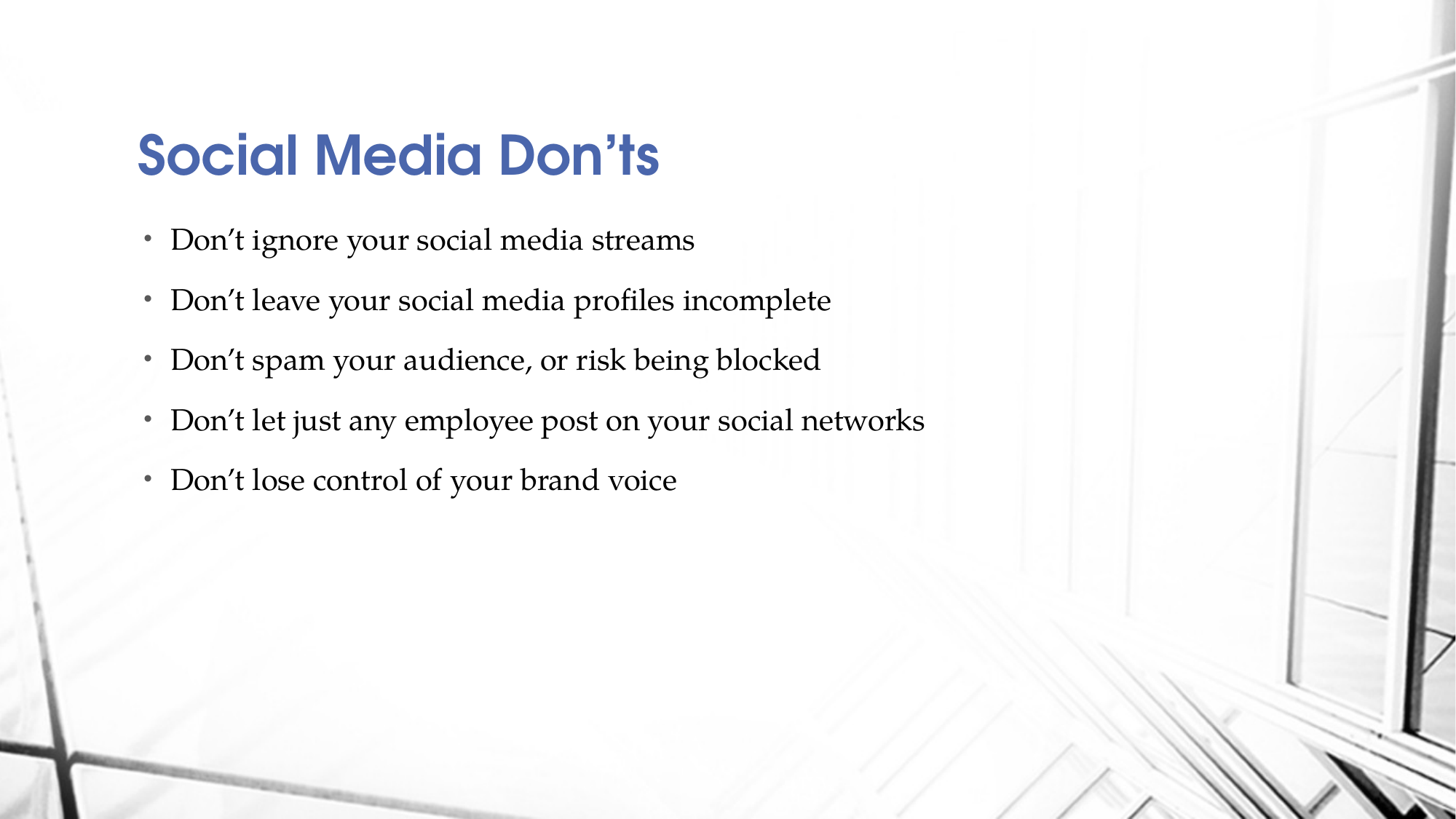

# Social Media Don’ts
Don’t ignore your social media streams
Don’t leave your social media profiles incomplete
Don’t spam your audience, or risk being blocked
Don’t let just any employee post on your social networks
Don’t lose control of your brand voice